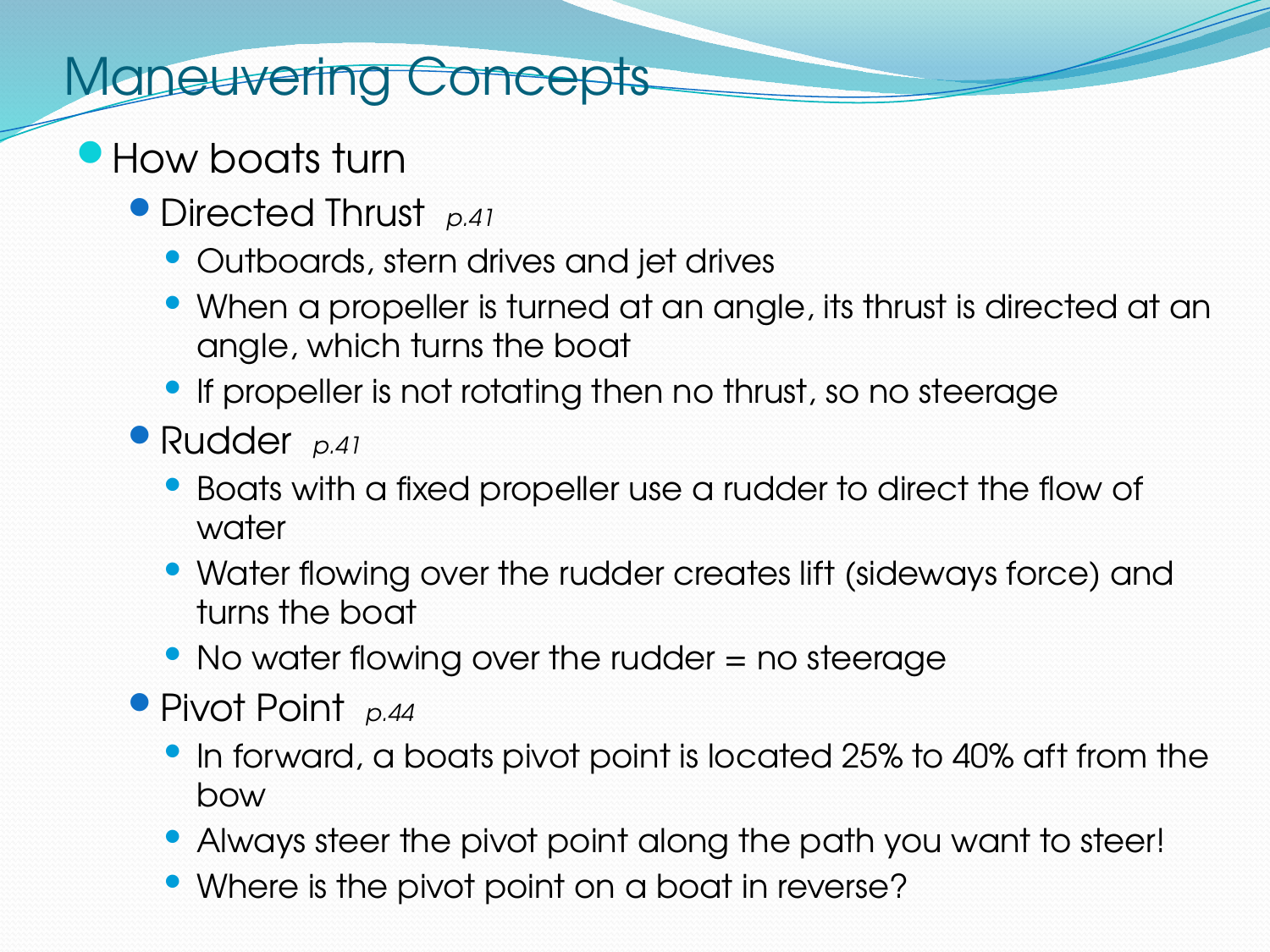

# Maneuvering Concepts
How boats turn
Directed Thrust  p.41
Outboards, stern drives and jet drives
When a propeller is turned at an angle, its thrust is directed at an angle, which turns the boat
If propeller is not rotating then no thrust, so no steerage
Rudder  p.41
Boats with a fixed propeller use a rudder to direct the flow of water
Water flowing over the rudder creates lift (sideways force) and turns the boat
No water flowing over the rudder = no steerage
Pivot Point  p.44
In forward, a boats pivot point is located 25% to 40% aft from the bow
Always steer the pivot point along the path you want to steer!
Where is the pivot point on a boat in reverse?